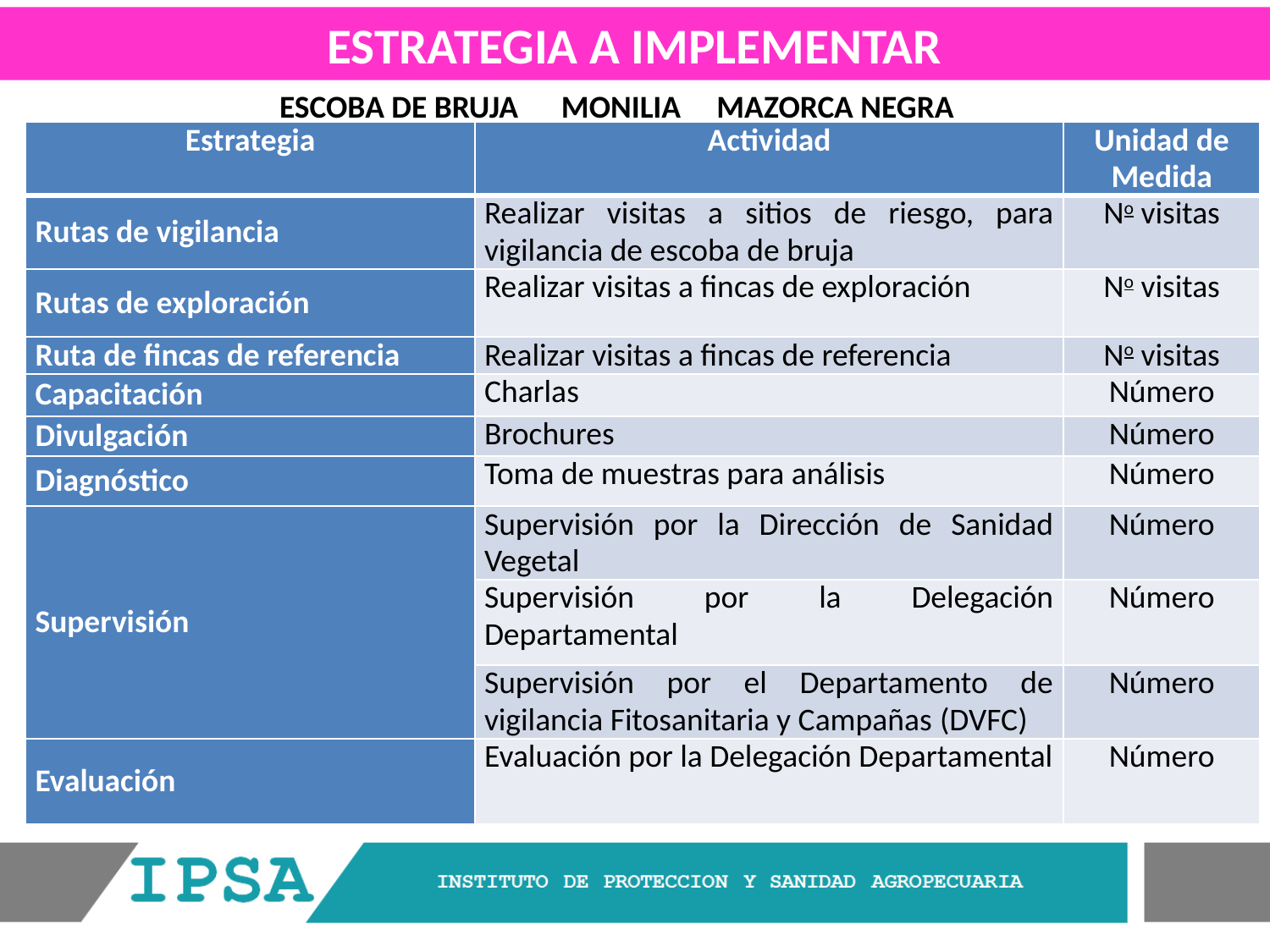

ESTRATEGIA A IMPLEMENTAR
ESCOBA DE BRUJA      MONILIA     MAZORCA NEGRA
| Estrategia | Actividad | Unidad de Medida |
| --- | --- | --- |
| Rutas de vigilancia | Realizar visitas a sitios de riesgo, para vigilancia de escoba de bruja | No visitas |
| Rutas de exploración | Realizar visitas a fincas de exploración | No visitas |
| Ruta de fincas de referencia | Realizar visitas a fincas de referencia | No visitas |
| Capacitación | Charlas | Número |
| Divulgación | Brochures | Número |
| Diagnóstico | Toma de muestras para análisis | Número |
| Supervisión | Supervisión por la Dirección de Sanidad Vegetal | Número |
|  | Supervisión por la Delegación Departamental | Número |
|  | Supervisión por el Departamento de vigilancia Fitosanitaria y Campañas (DVFC) | Número |
| Evaluación | Evaluación por la Delegación Departamental | Número |